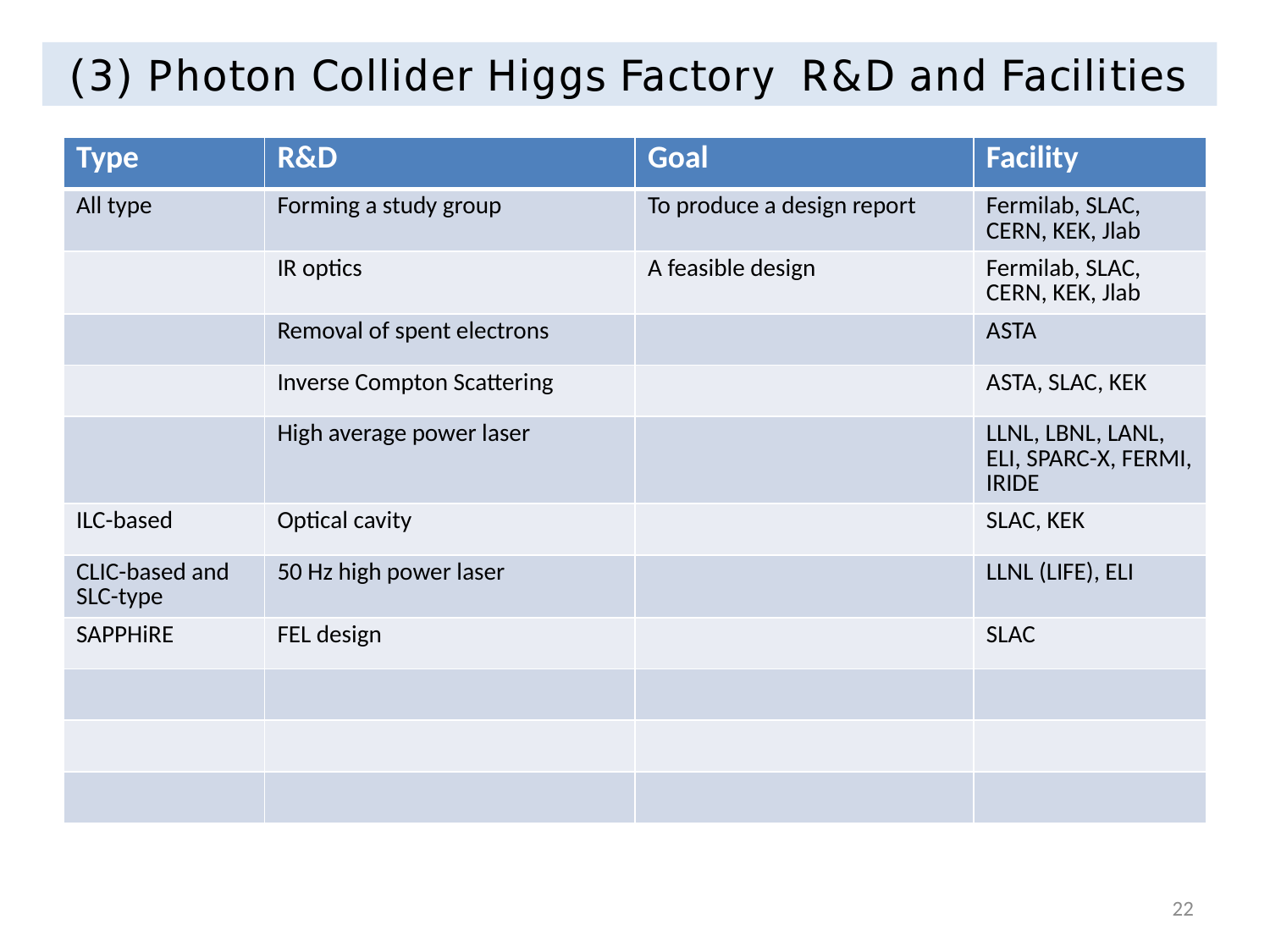

(3) Photon Collider Higgs Factory  R&D and Facilities
| Type | R&D | Goal | Facility |
| --- | --- | --- | --- |
| All type | Forming a study group | To produce a design report | Fermilab, SLAC, CERN, KEK, Jlab |
|  | IR optics | A feasible design | Fermilab, SLAC, CERN, KEK, Jlab |
|  | Removal of spent electrons |  | ASTA |
|  | Inverse Compton Scattering |  | ASTA, SLAC, KEK |
|  | High average power laser |  | LLNL, LBNL, LANL, ELI, SPARC-X, FERMI, IRIDE |
| ILC-based | Optical cavity |  | SLAC, KEK |
| CLIC-based and SLC-type | 50 Hz high power laser |  | LLNL (LIFE), ELI |
| SAPPHiRE | FEL design |  | SLAC |
|  |  |  |  |
|  |  |  |  |
|  |  |  |  |
22